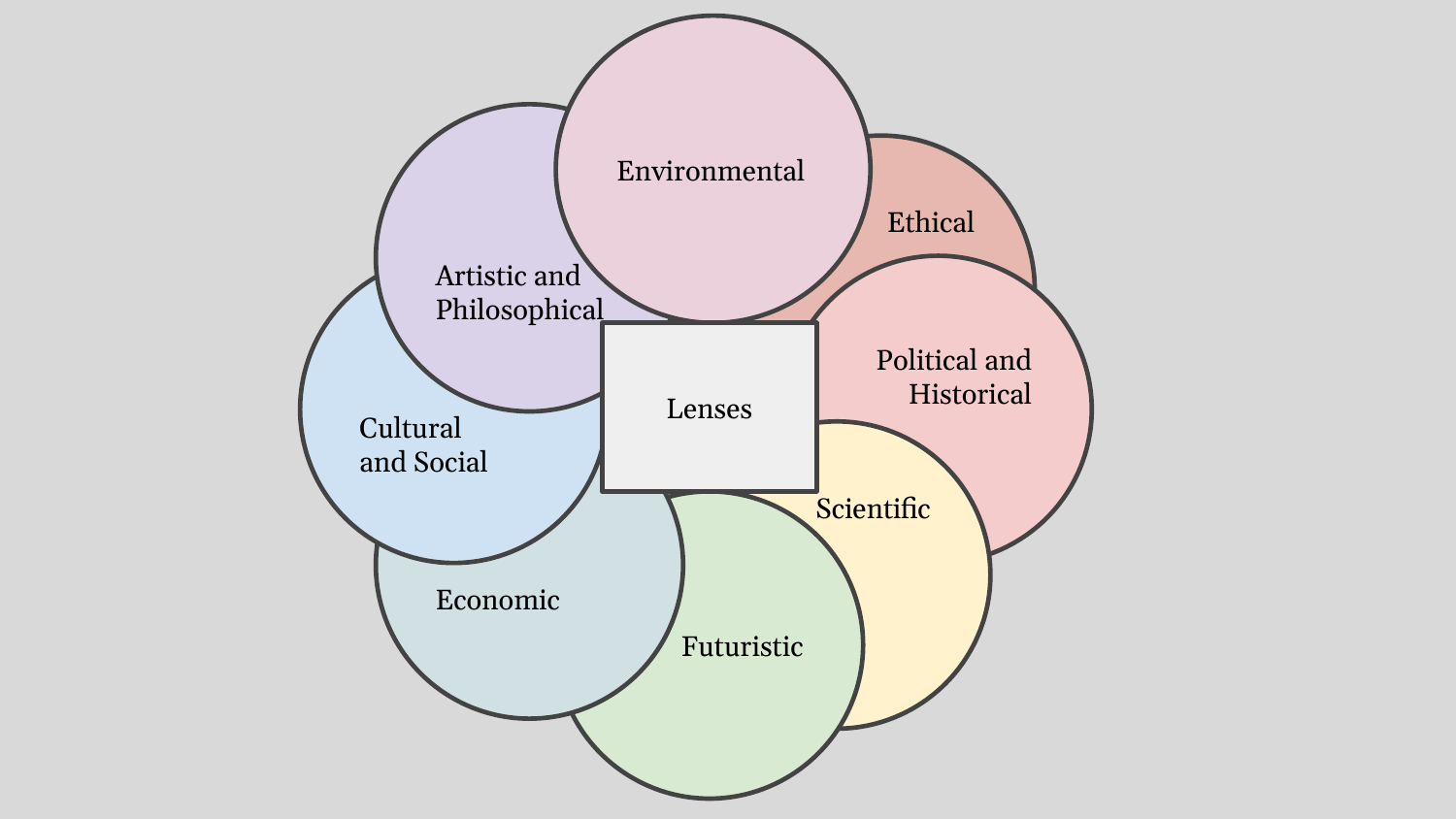

Environmental

Artistic and
Philosophical
Ethical

Cultural
and Social

Political and
Historical

Lenses

Economic
Scientific

Futuristic